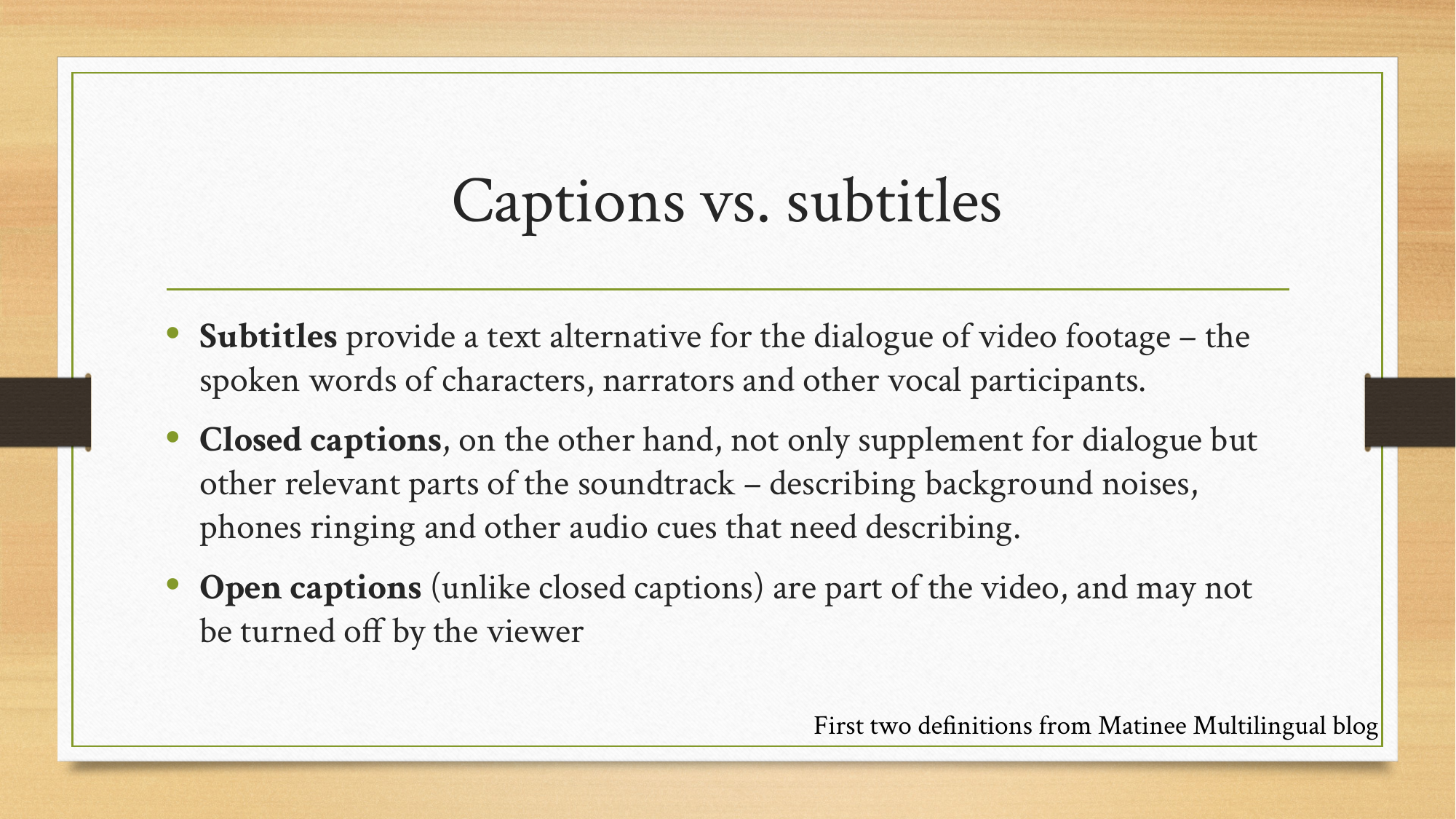

# Captions vs. subtitles
Subtitles provide a text alternative for the dialogue of video footage – the spoken words of characters, narrators and other vocal participants.
Closed captions, on the other hand, not only supplement for dialogue but other relevant parts of the soundtrack – describing background noises, phones ringing and other audio cues that need describing.
Open captions (unlike closed captions) are part of the video, and may not be turned off by the viewer
First two definitions from Matinee Multilingual blog